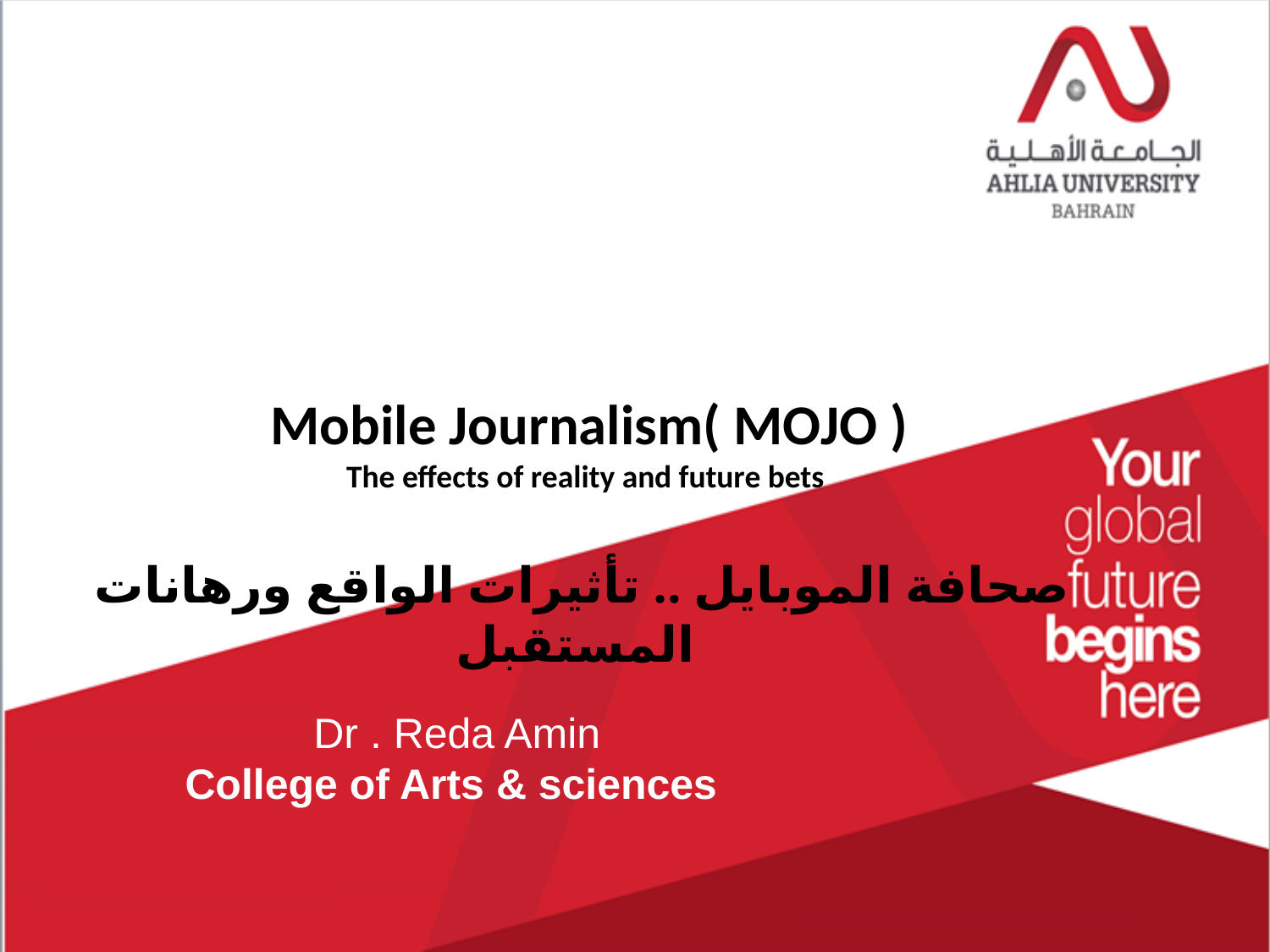

Mobile Journalism( MOJO )
 The effects of reality and future bets

صحافة الموبايل .. تأثيرات الواقع ورهانات المستقبل
Dr . Reda Amin
College of Arts & sciences